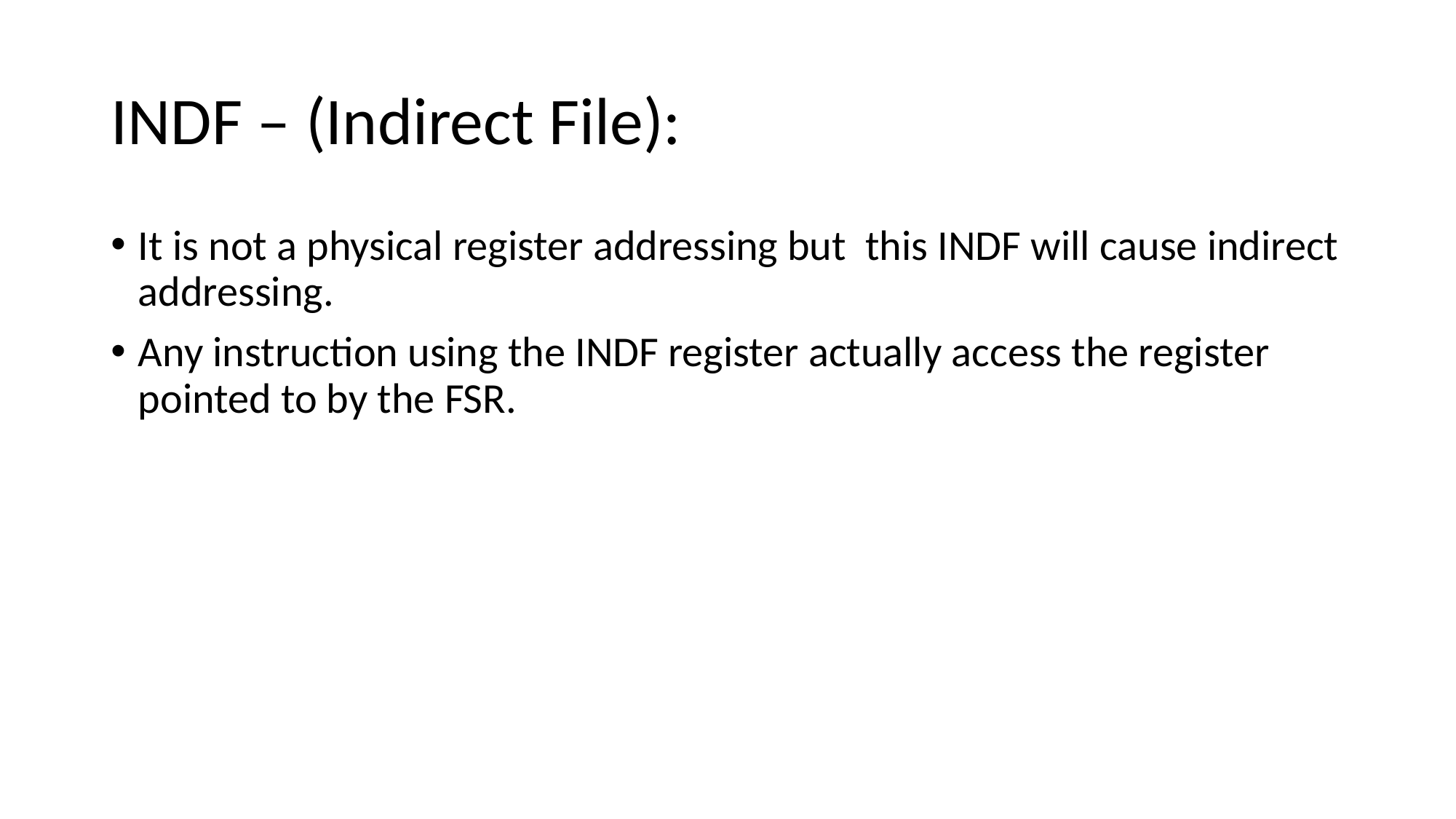

# INDF – (Indirect File):
It is not a physical register addressing but  this INDF will cause indirect addressing.
Any instruction using the INDF register actually access the register pointed to by the FSR.